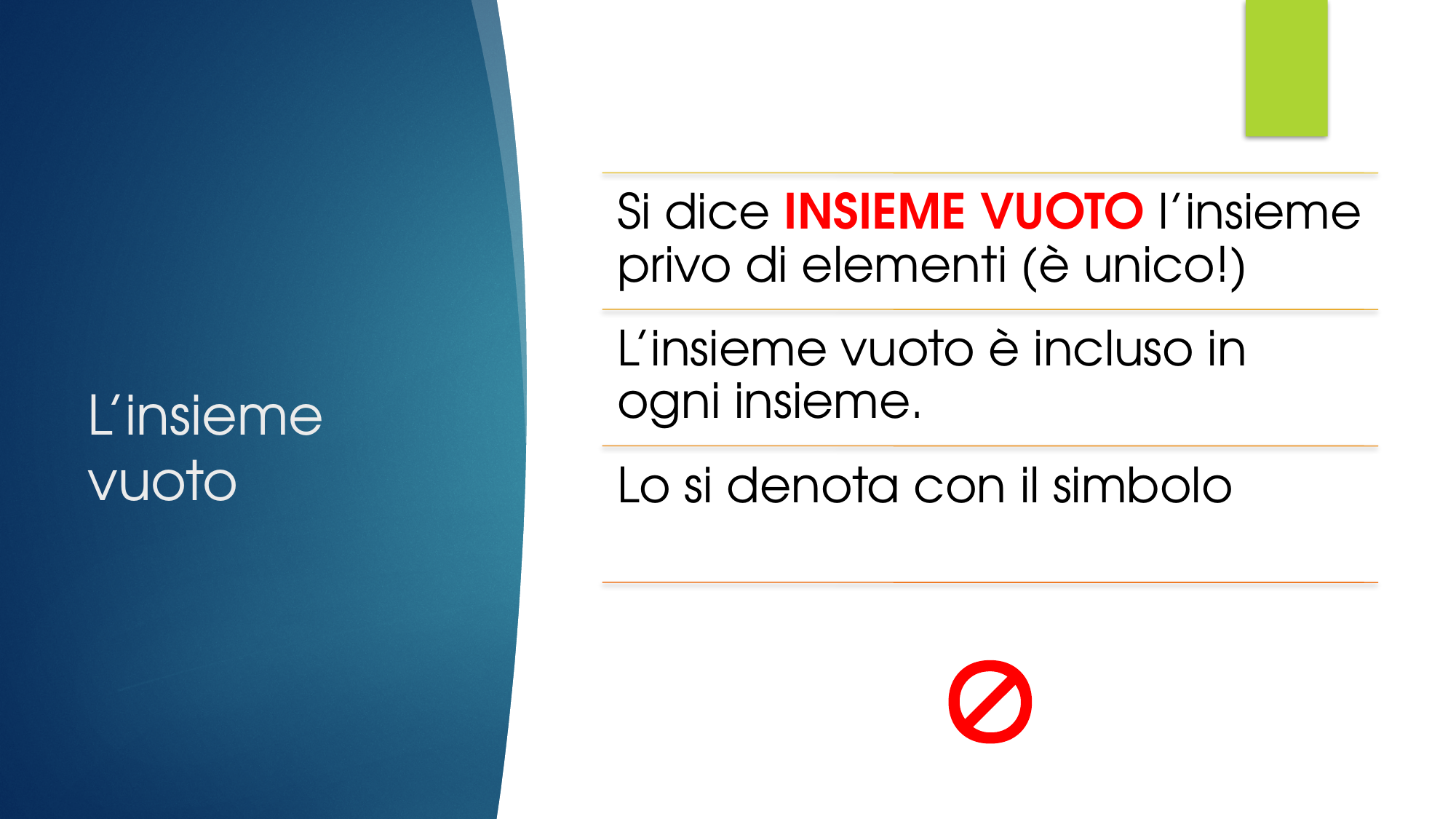

# L’insieme vuoto
Si dice INSIEME VUOTO l’insieme privo di elementi (è unico!)
L’insieme vuoto è incluso in ogni insieme.
Lo si denota con il simbolo
∅